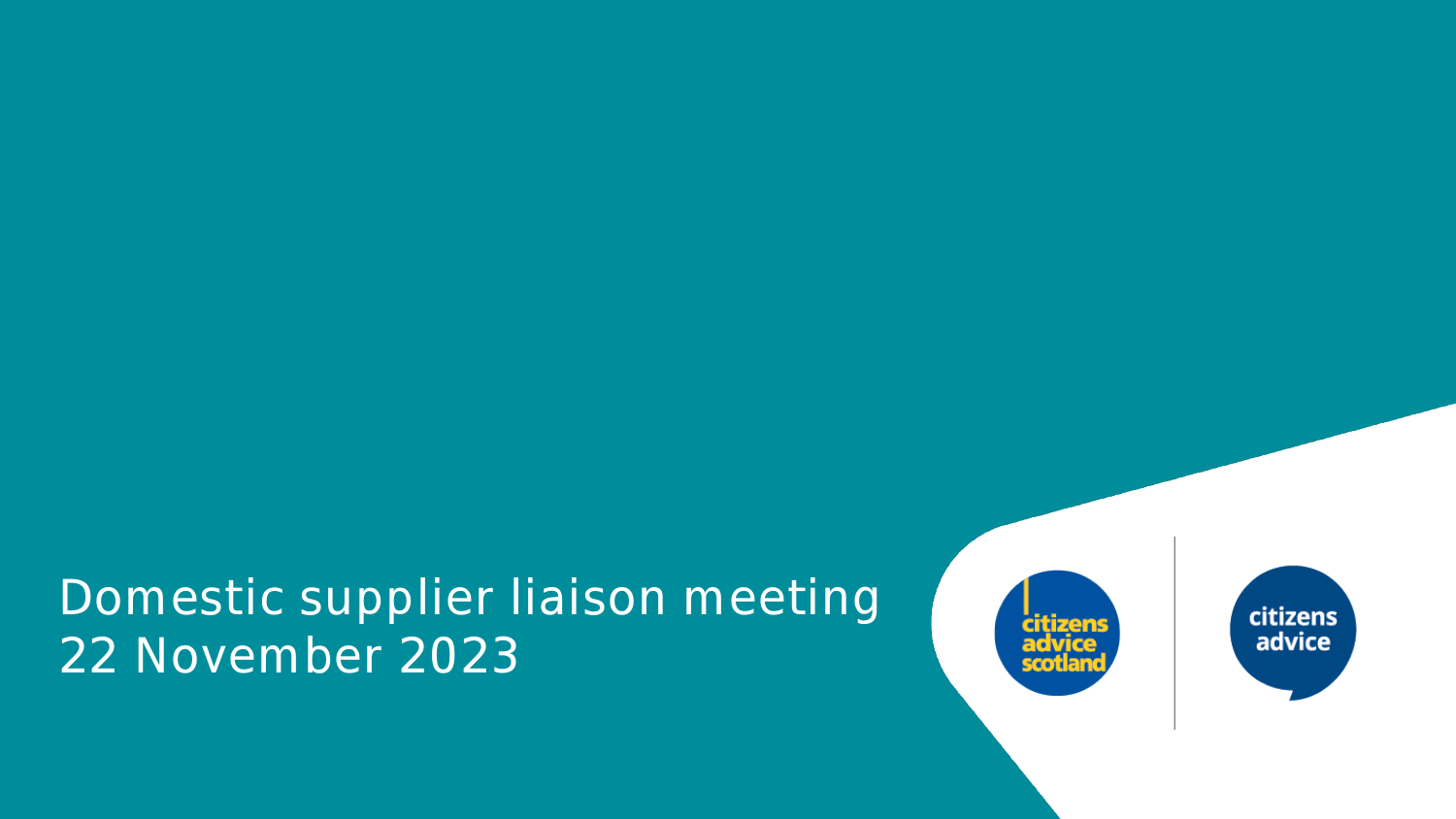

Domestic supplier liaison meeting
22 November 2023